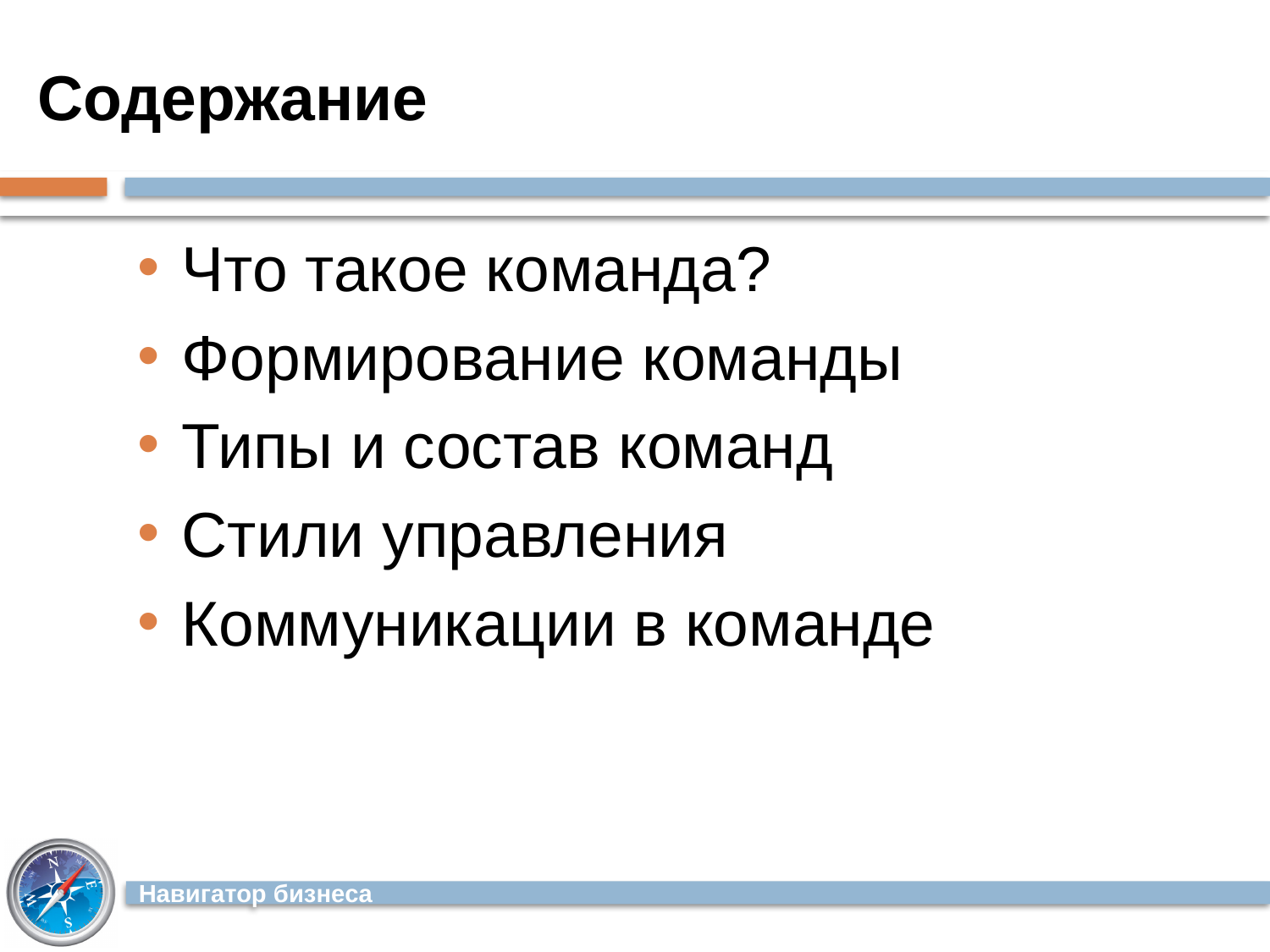

# Содержание
Что такое команда?
Формирование команды
Типы и состав команд
Стили управления
Коммуникации в команде